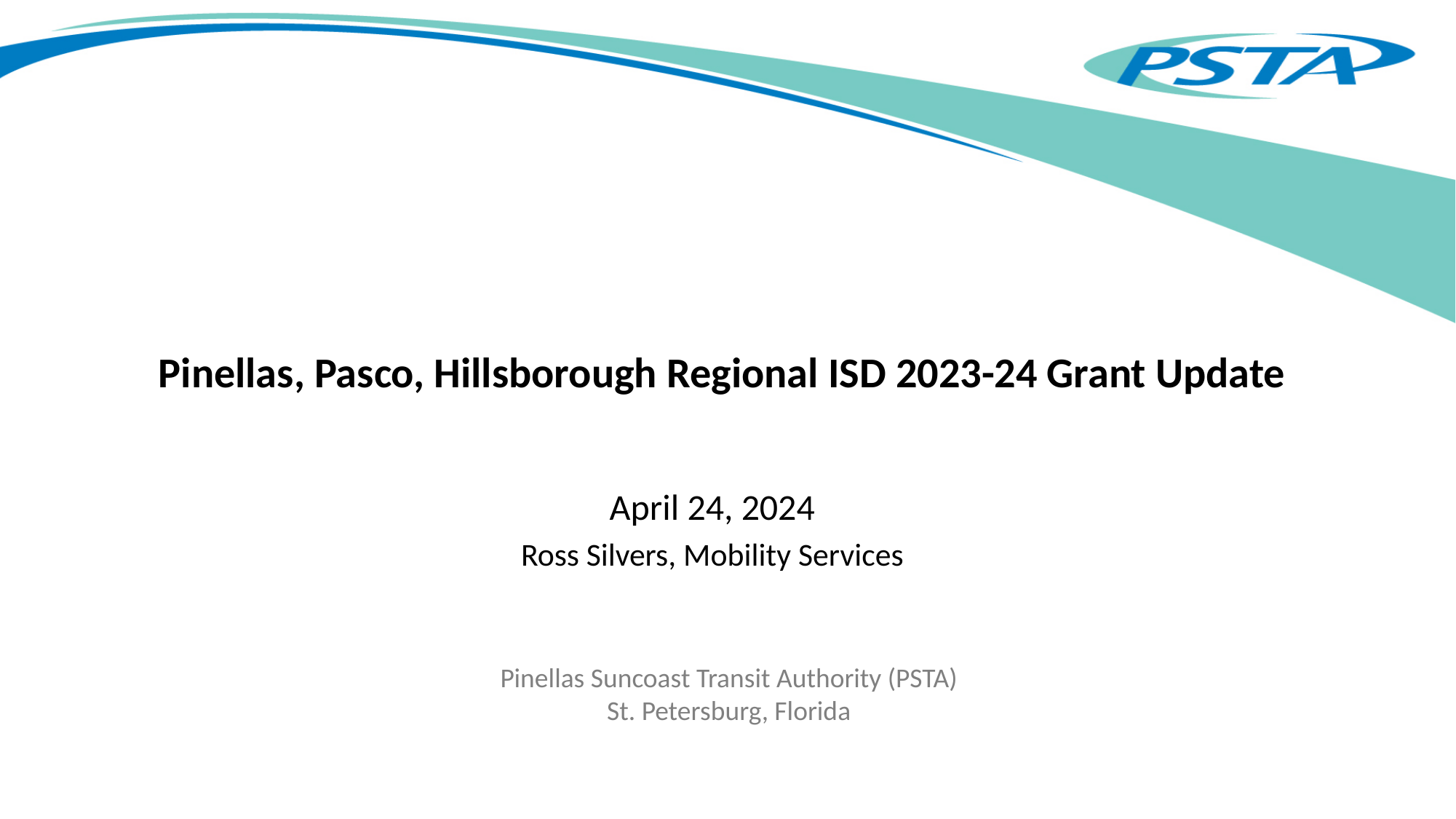

# Pinellas, Pasco, Hillsborough Regional ISD 2023-24 Grant Update

April 24, 2024
Ross Silvers, Mobility Services